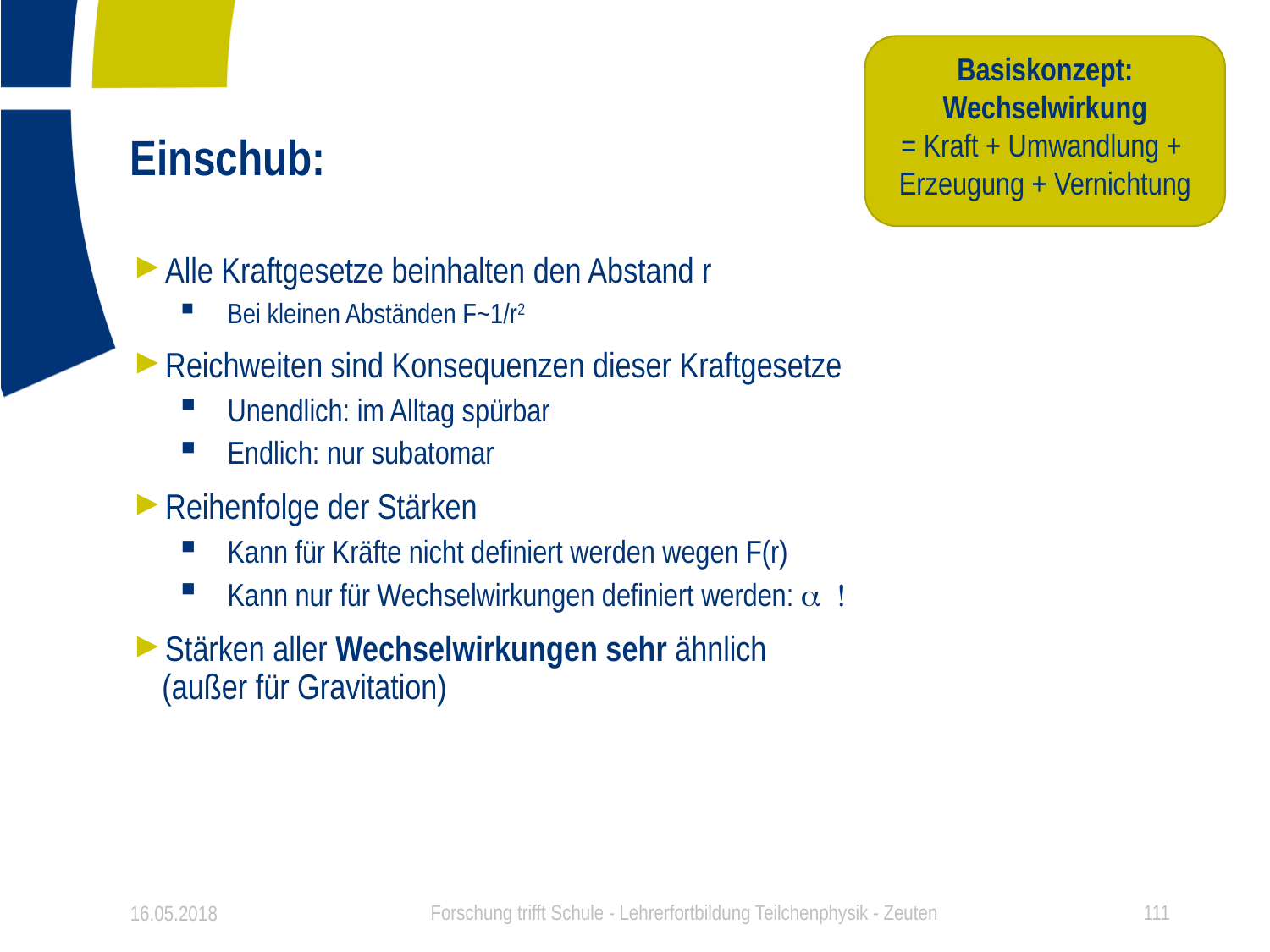

Basiskonzept:
Wechselwirkung
= Kraft + Umwandlung +
Erzeugung + Vernichtung
# Einschub:
Alle Kraftgesetze beinhalten den Abstand r
Bei kleinen Abständen F~1/r2
Reichweiten sind Konsequenzen dieser Kraftgesetze
Unendlich: im Alltag spürbar
Endlich: nur subatomar
Reihenfolge der Stärken
Kann für Kräfte nicht definiert werden wegen F(r)
Kann nur für Wechselwirkungen definiert werden: α !
Stärken aller Wechselwirkungen sehr ähnlich
(außer für Gravitation)

16.05.2018
Forschung trifft Schule - Lehrerfortbildung Teilchenphysik - Zeuten
111